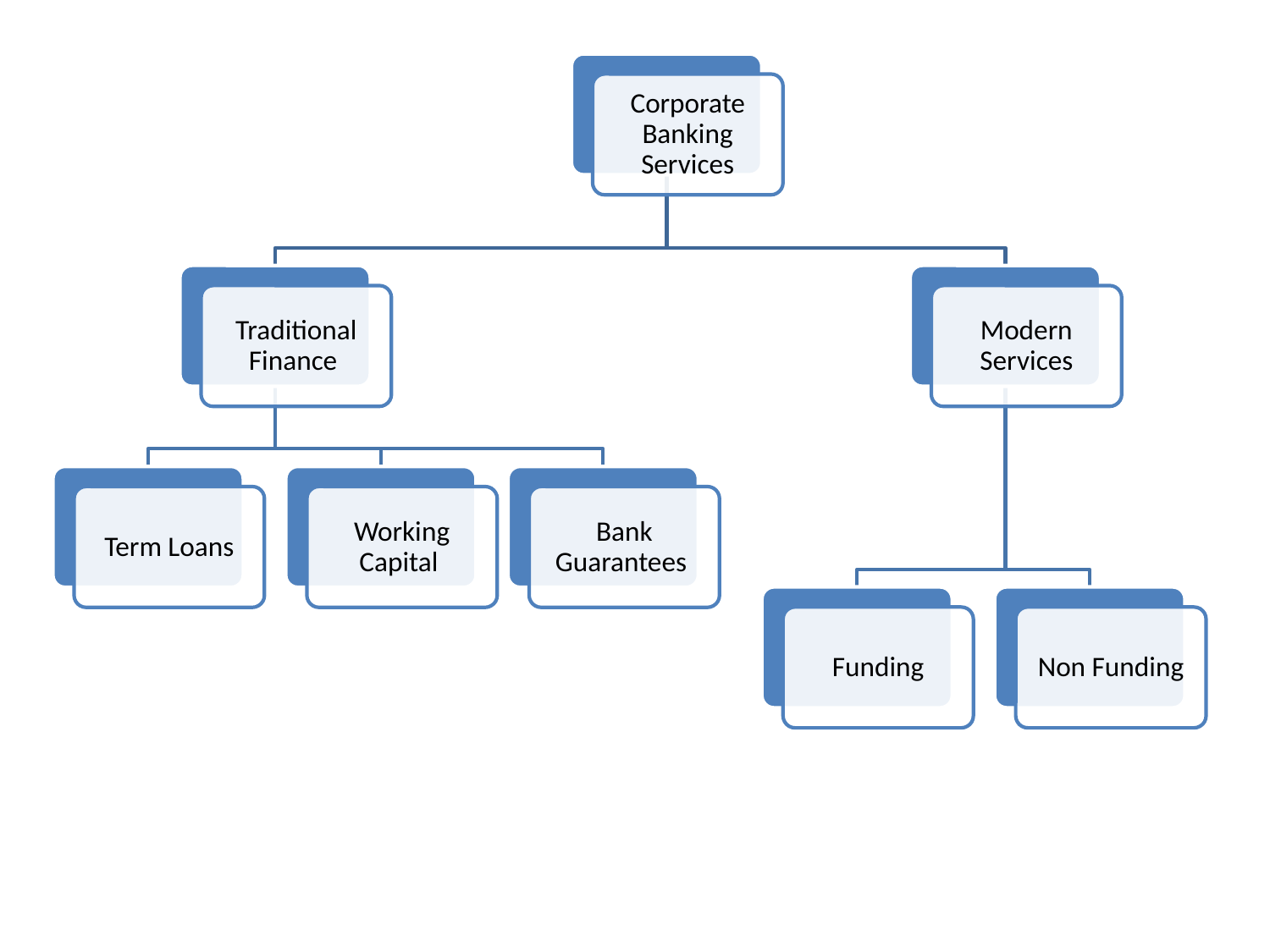

#
Corporate Banking Services
Traditional Finance
Term Loans
Working Capital
Bank Guarantees
Modern Services
Funding
Non Funding